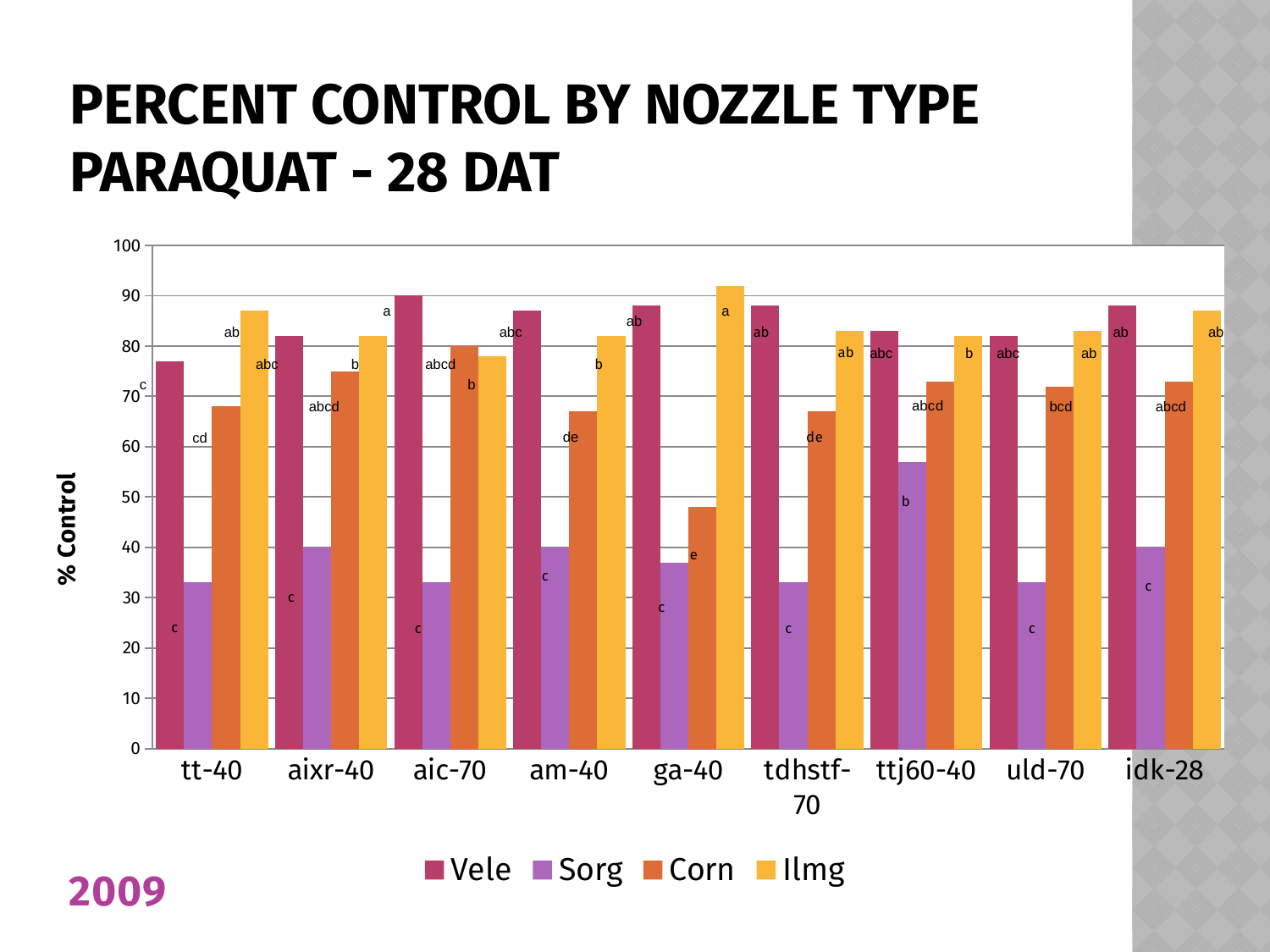

# Percent Control by Nozzle Type Paraquat - 28 DAT

### Chart

| Category | Vele | Sorg | Corn | Ilmg |
|---|---|---|---|---|
| tt-40 | 77.0 | 33.0 | 68.0 | 87.0 |
| aixr-40 | 82.0 | 40.0 | 75.0 | 82.0 |
| aic-70 | 90.0 | 33.0 | 80.0 | 78.0 |
| am-40 | 87.0 | 40.0 | 67.0 | 82.0 |
| ga-40 | 88.0 | 37.0 | 48.0 | 92.0 |
| tdhstf-70 | 88.0 | 33.0 | 67.0 | 83.0 |
| ttj60-40 | 83.0 | 57.0 | 73.0 | 82.0 |
| uld-70 | 82.0 | 33.0 | 72.0 | 83.0 |
| idk-28 | 88.0 | 40.0 | 73.0 | 87.0 |
a
a
ab
abc
ab
ab
ab
abc
b
abc
ab
abc
b
abcd
b
abcd
bcd
abcd
cd
b
e
c
c
c
c
c
c
c
2009